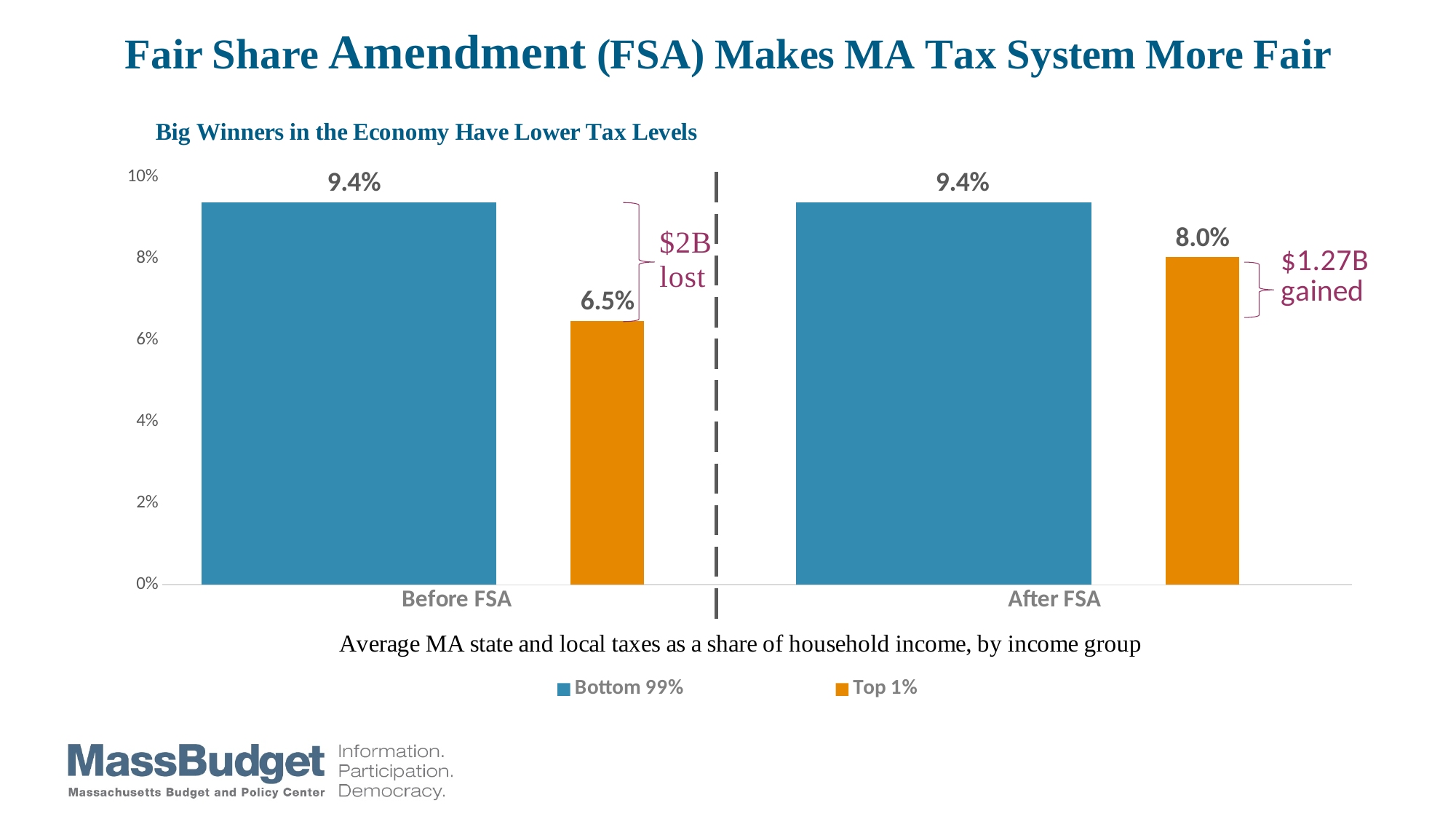

### Chart

| Category | Bottom 99% | Bottom 99%2 | Bottom 99%3 | Bottom 99%4 | Bottom 99%5 | Top 1% | Column1 |
|---|---|---|---|---|---|---|---|
| Before FSA  | 0.09382099225091955 | 0.09382099225091955 | 0.09382099225091955 | 0.09382099225091955 | 0.09382099225091955 | 0.0646842402359393 | None |
| After FSA | 0.09382099225091955 | 0.09382099225091955 | 0.09382099225091955 | 0.09382099225091955 | 0.09382099225091955 | 0.0803580391967228 | None |